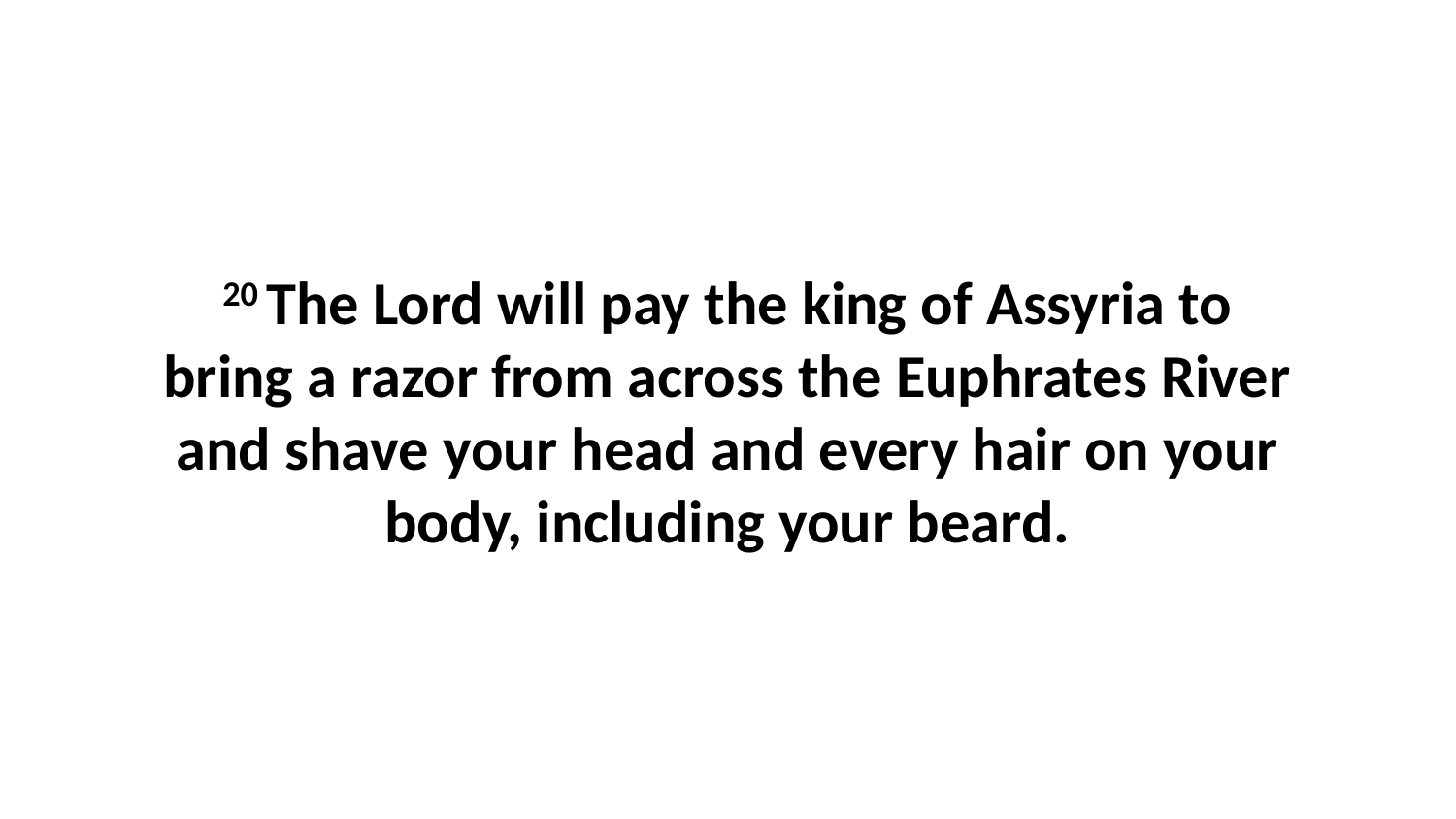

20 The Lord will pay the king of Assyria to bring a razor from across the Euphrates River and shave your head and every hair on your body, including your beard.